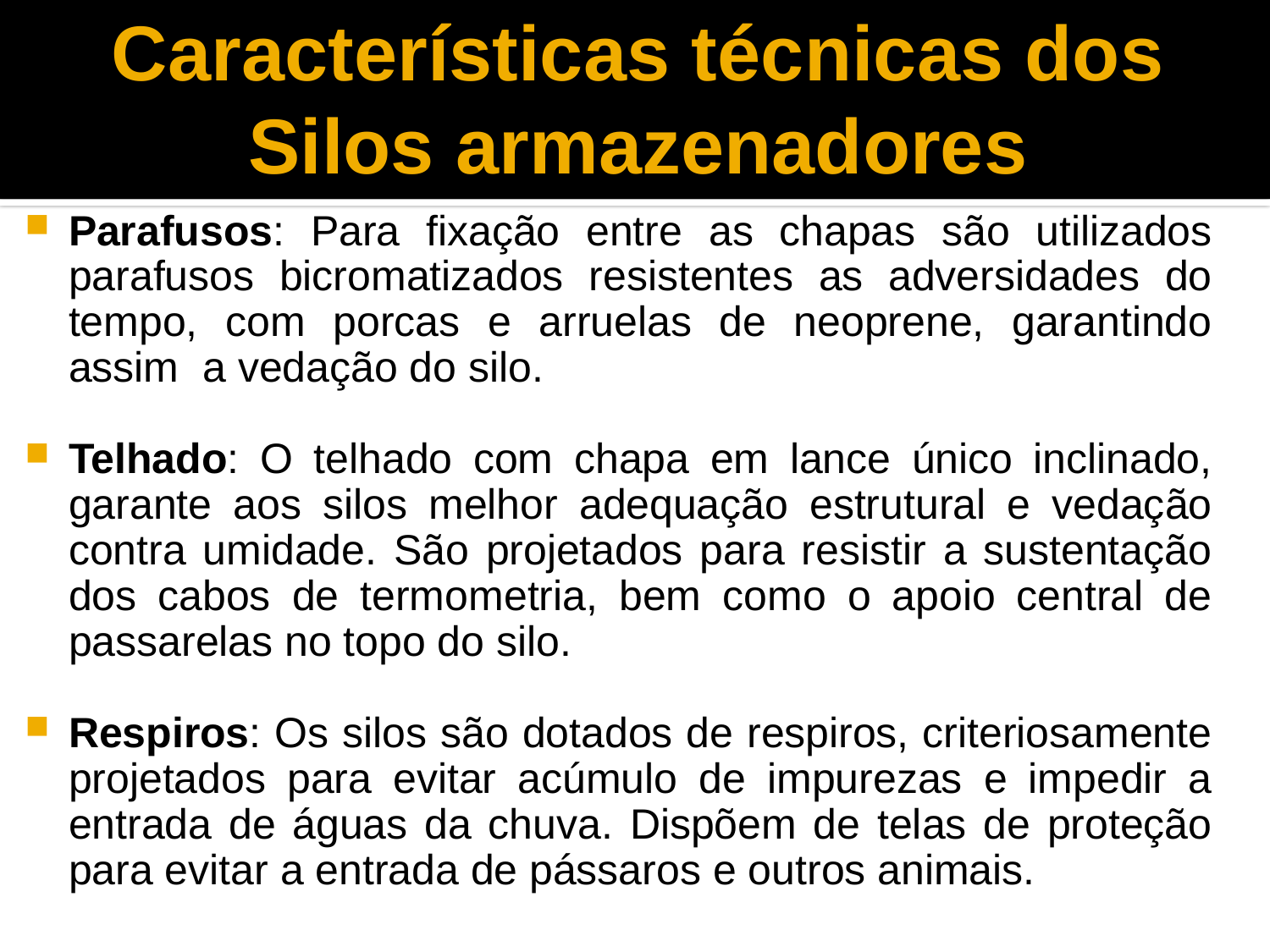

# Características técnicas dos Silos armazenadores
Parafusos: Para fixação entre as chapas são utilizados parafusos bicromatizados resistentes as adversidades do tempo, com porcas e arruelas de neoprene, garantindo assim  a vedação do silo.

Telhado: O telhado com chapa em lance único inclinado, garante aos silos melhor adequação estrutural e vedação contra umidade. São projetados para resistir a sustentação dos cabos de termometria, bem como o apoio central de passarelas no topo do silo.

Respiros: Os silos são dotados de respiros, criteriosamente projetados para evitar acúmulo de impurezas e impedir a entrada de águas da chuva. Dispõem de telas de proteção para evitar a entrada de pássaros e outros animais.